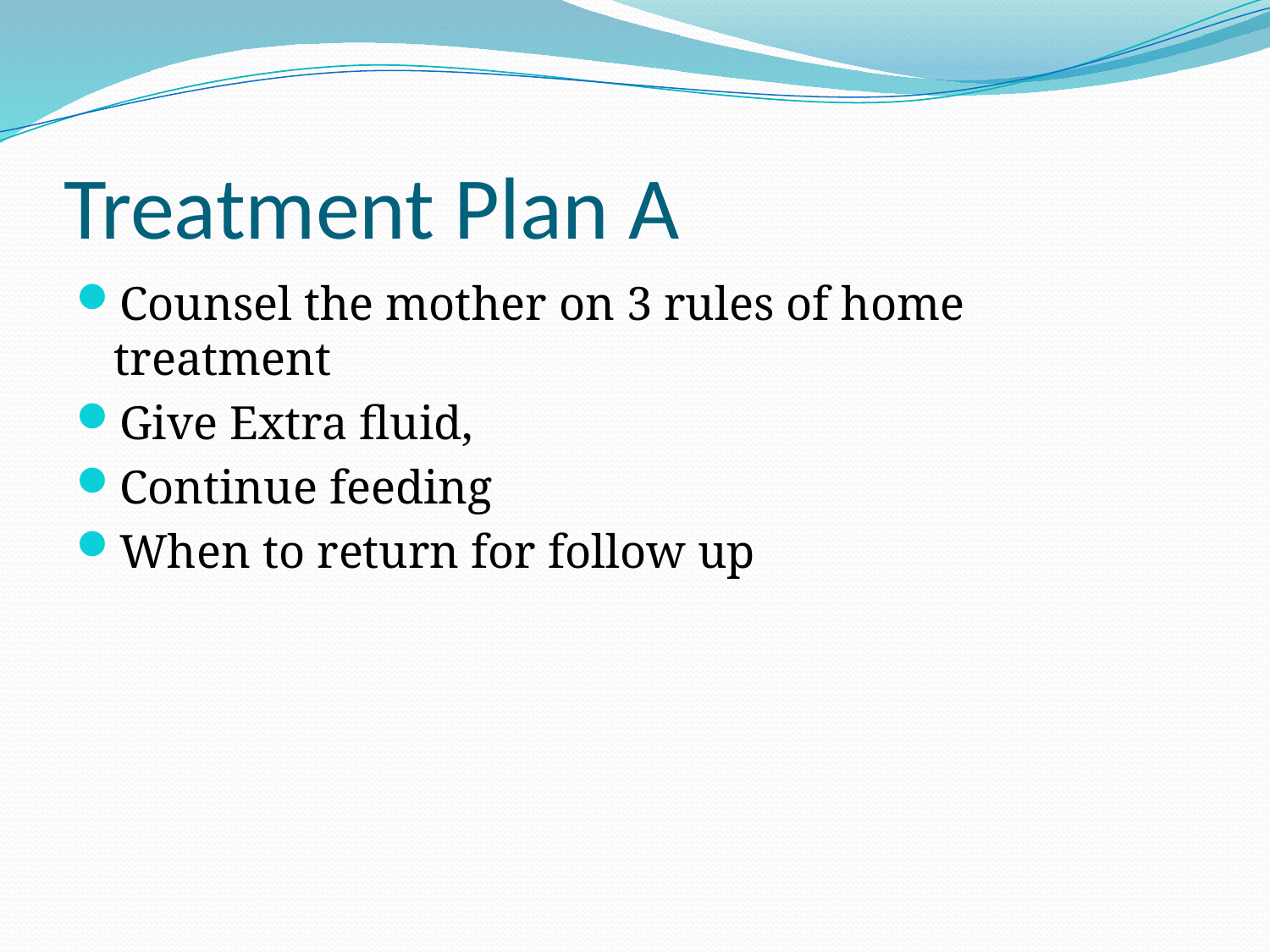

# Treatment Plan A
Counsel the mother on 3 rules of home treatment
Give Extra fluid,
Continue feeding
When to return for follow up